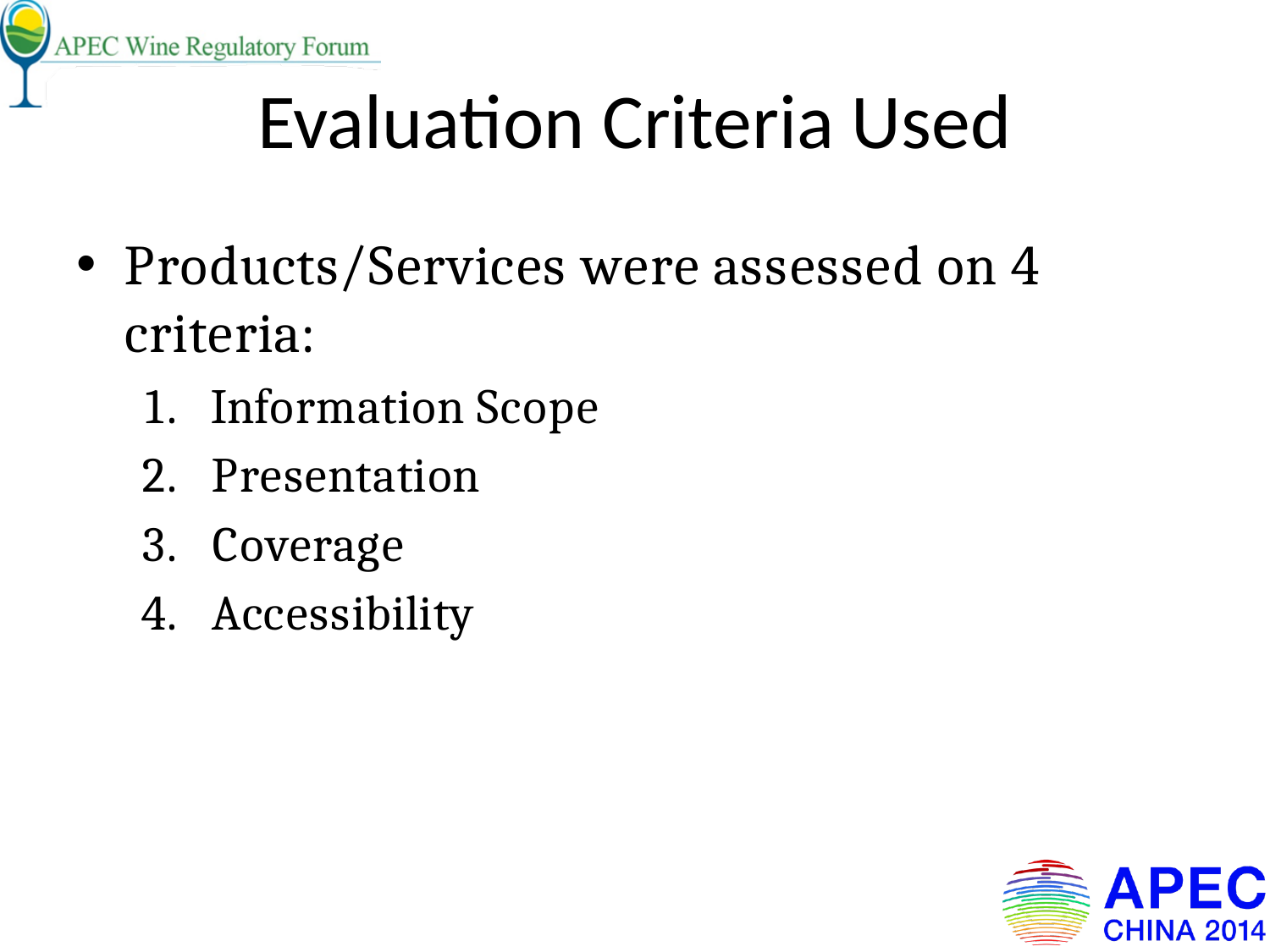

# Evaluation Criteria Used
Products/Services were assessed on 4 criteria:
Information Scope
Presentation
Coverage
Accessibility